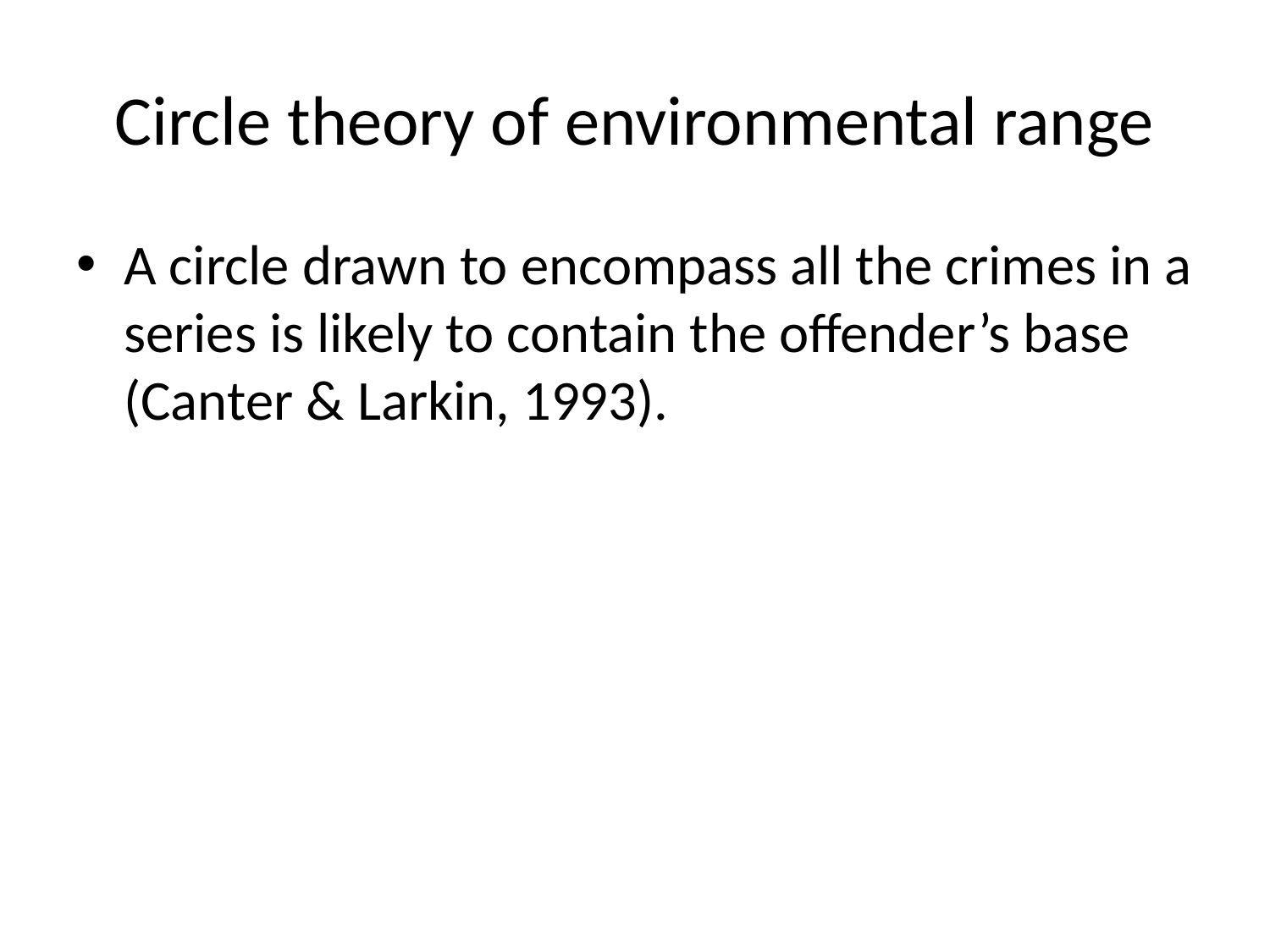

# Circle theory of environmental range
A circle drawn to encompass all the crimes in a series is likely to contain the offender’s base (Canter & Larkin, 1993).